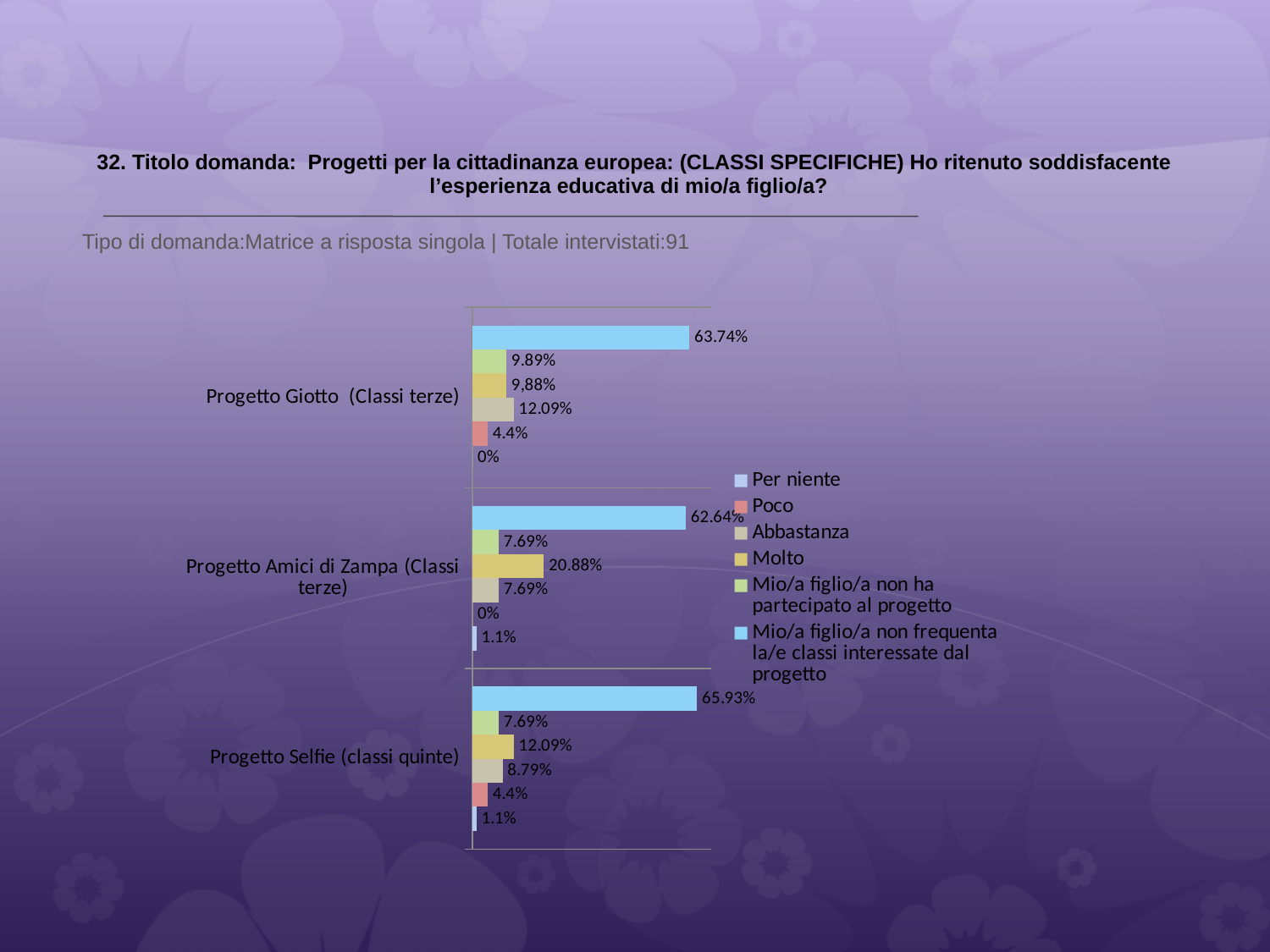

# 32. Titolo domanda:  Progetti per la cittadinanza europea: (CLASSI SPECIFICHE) Ho ritenuto soddisfacente l’esperienza educativa di mio/a figlio/a?
 Tipo di domanda:Matrice a risposta singola | Totale intervistati:91

### Chart

| Category | Mio/a figlio/a non frequenta la/e classi interessate dal progetto | Mio/a figlio/a non ha partecipato al progetto | Molto | Abbastanza | Poco | Per niente |
|---|---|---|---|---|---|---|
| Progetto Giotto  (Classi terze) | 0.63740003 | 0.098900005 | 0.098900005 | 0.120900005 | 0.044 | 0.0 |
| Progetto Amici di Zampa (Classi terze) | 0.6264 | 0.0769 | 0.20879999 | 0.0769 | 0.0 | 0.011 |
| Progetto Selfie (classi quinte) | 0.6593 | 0.0769 | 0.120900005 | 0.0879 | 0.044 | 0.011 |